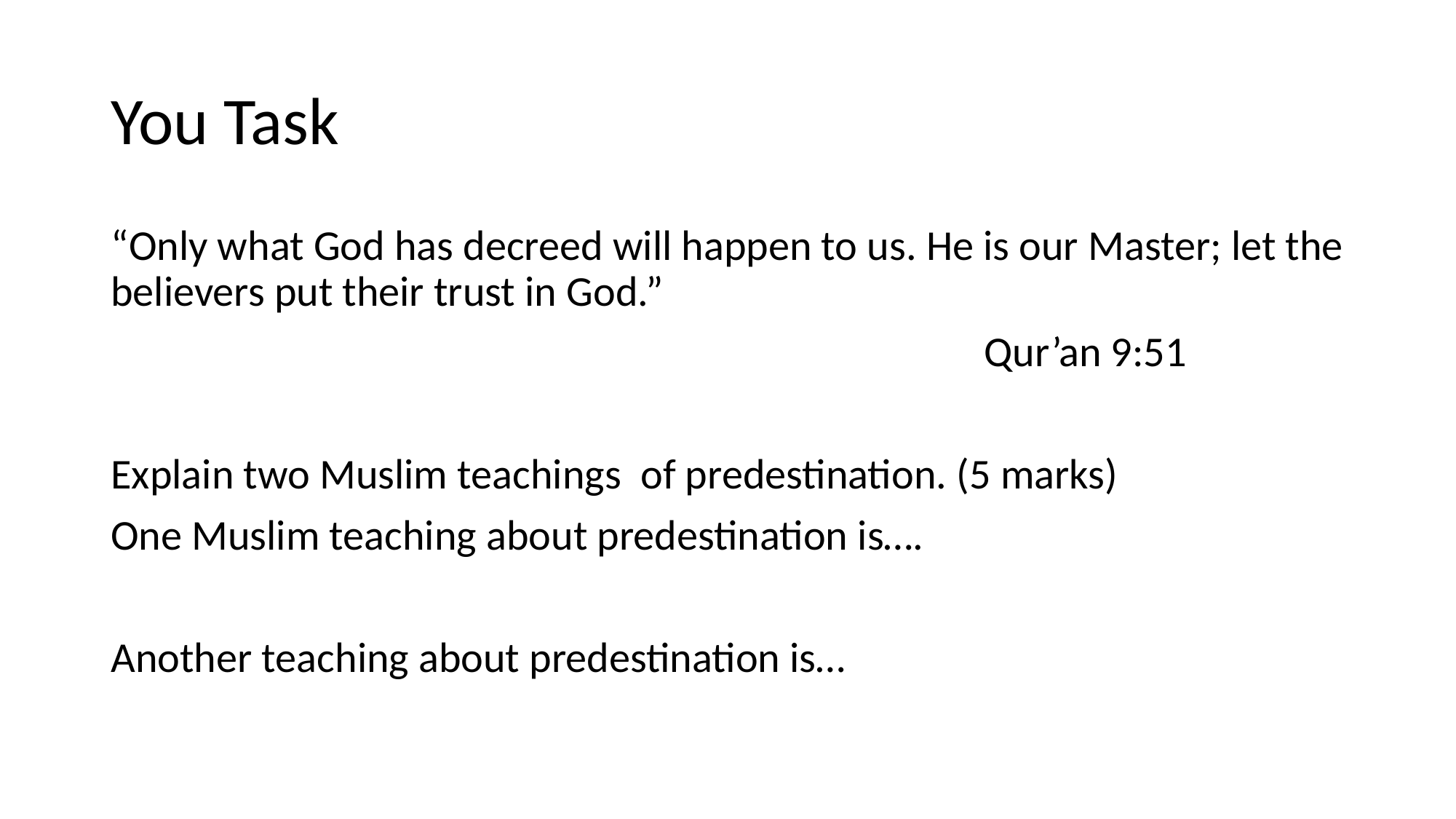

# You Task
“Only what God has decreed will happen to us. He is our Master; let the believers put their trust in God.”
								Qur’an 9:51

Explain two Muslim teachings  of predestination. (5 marks)
One Muslim teaching about predestination is….

Another teaching about predestination is…